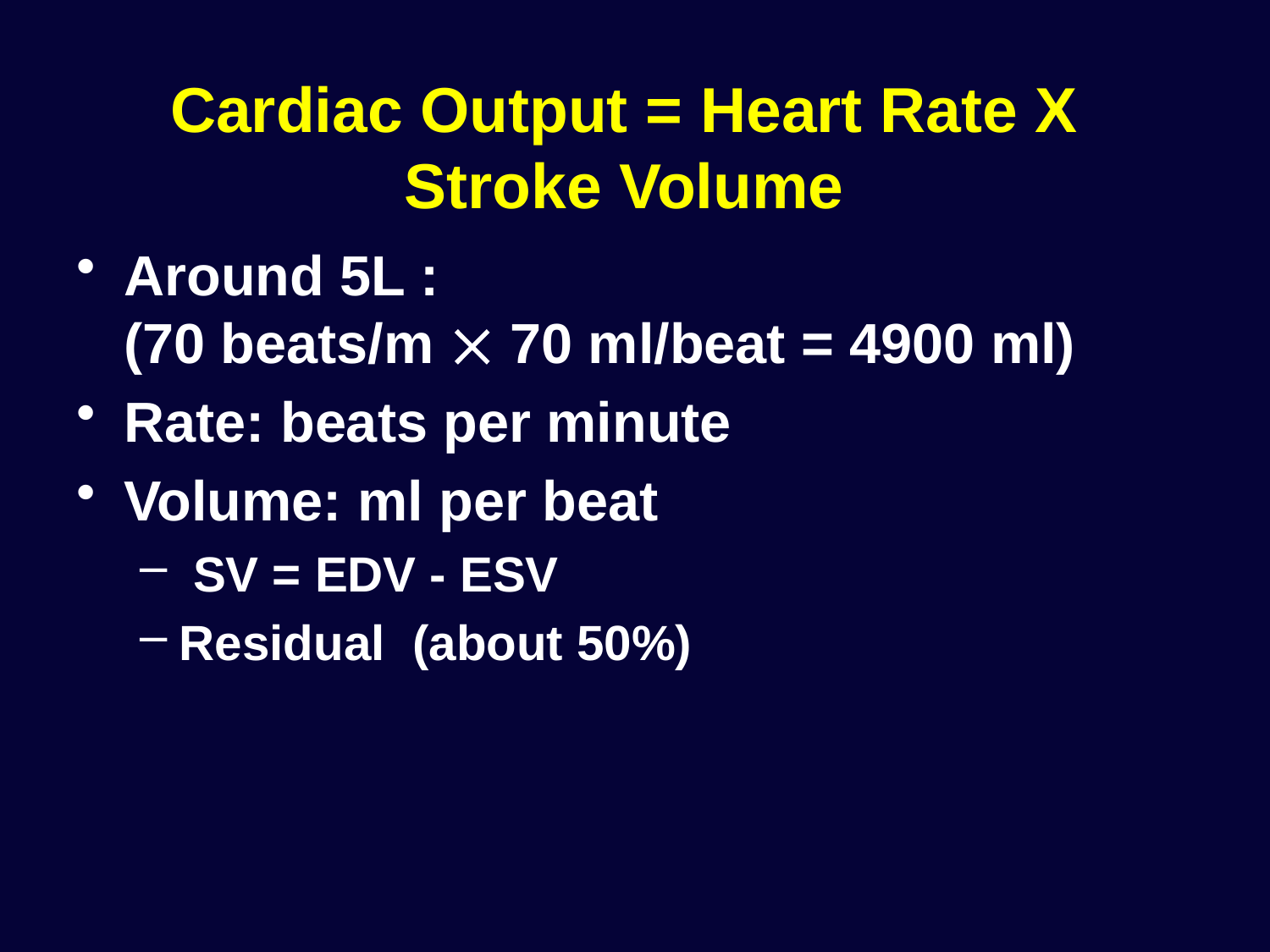

# Cardiac Output = Heart Rate X Stroke Volume
Around 5L :
(70 beats/m × 70 ml/beat = 4900 ml)
Rate: beats per minute
Volume: ml per beat
 SV = EDV - ESV
Residual  (about 50%)